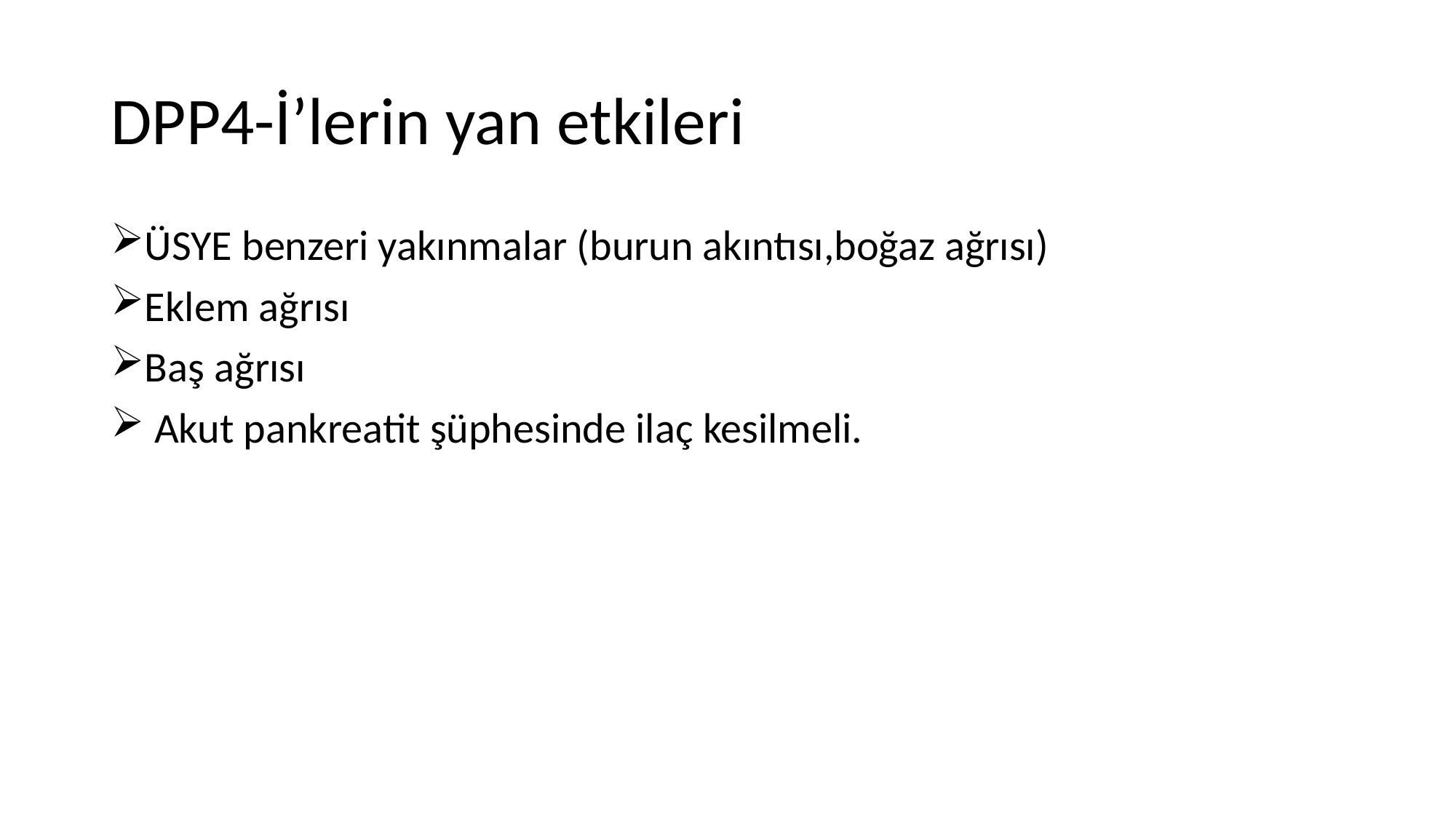

# DPP4-İ’lerin yan etkileri
ÜSYE benzeri yakınmalar (burun akıntısı,boğaz ağrısı)
Eklem ağrısı
Baş ağrısı
 Akut pankreatit şüphesinde ilaç kesilmeli.